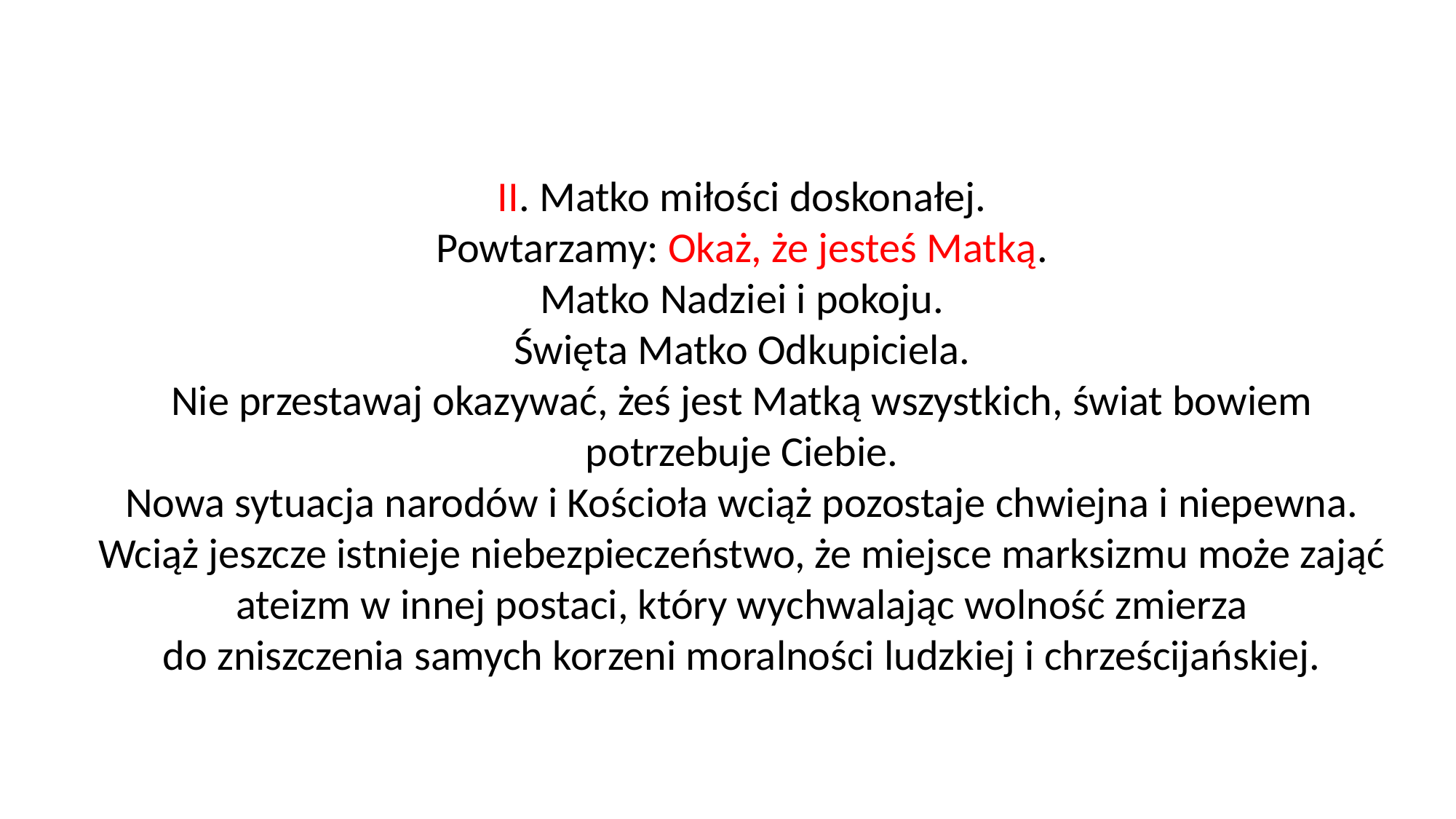

II. Matko miłości doskonałej.
Powtarzamy: Okaż, że jesteś Matką.
Matko Nadziei i pokoju.
Święta Matko Odkupiciela.
Nie przestawaj okazywać, żeś jest Matką wszystkich, świat bowiem potrzebuje Ciebie.
Nowa sytuacja narodów i Kościoła wciąż pozostaje chwiejna i niepewna.
Wciąż jeszcze istnieje niebezpieczeństwo, że miejsce marksizmu może zająć ateizm w innej postaci, który wychwalając wolność zmierza
do zniszczenia samych korzeni moralności ludzkiej i chrześcijańskiej.